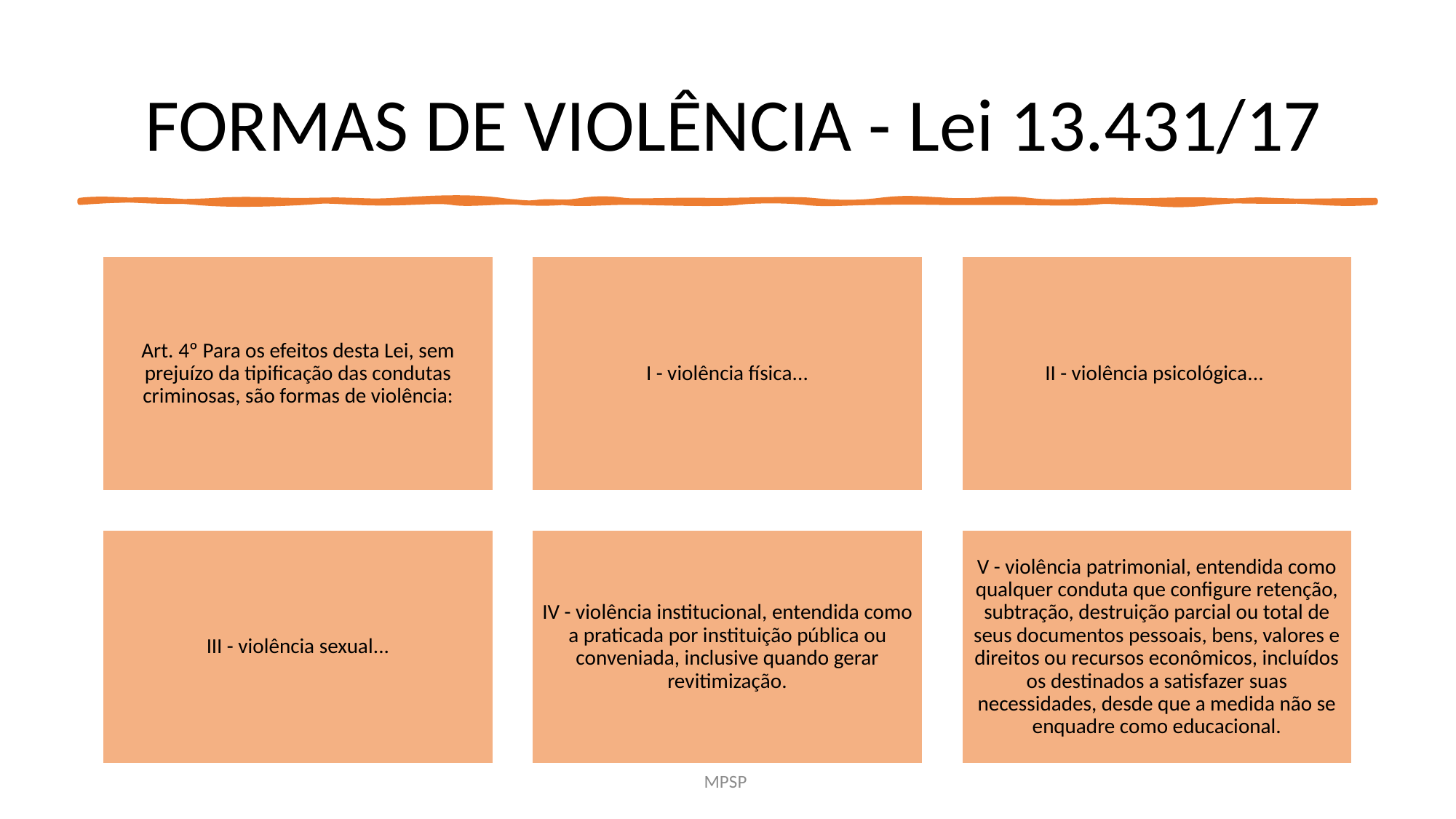

FORMAS DE VIOLÊNCIA - Lei 13.431/17

Art. 4º Para os efeitos desta Lei, sem prejuízo da tipificação das condutas criminosas, são formas de violência:
I - violência física...
II - violência psicológica...
III - violência sexual...
IV - violência institucional, entendida como a praticada por instituição pública ou conveniada, inclusive quando gerar revitimização.
V - violência patrimonial, entendida como qualquer conduta que configure retenção, subtração, destruição parcial ou total de seus documentos pessoais, bens, valores e direitos ou recursos econômicos, incluídos os destinados a satisfazer suas necessidades, desde que a medida não se enquadre como educacional.
MPSP